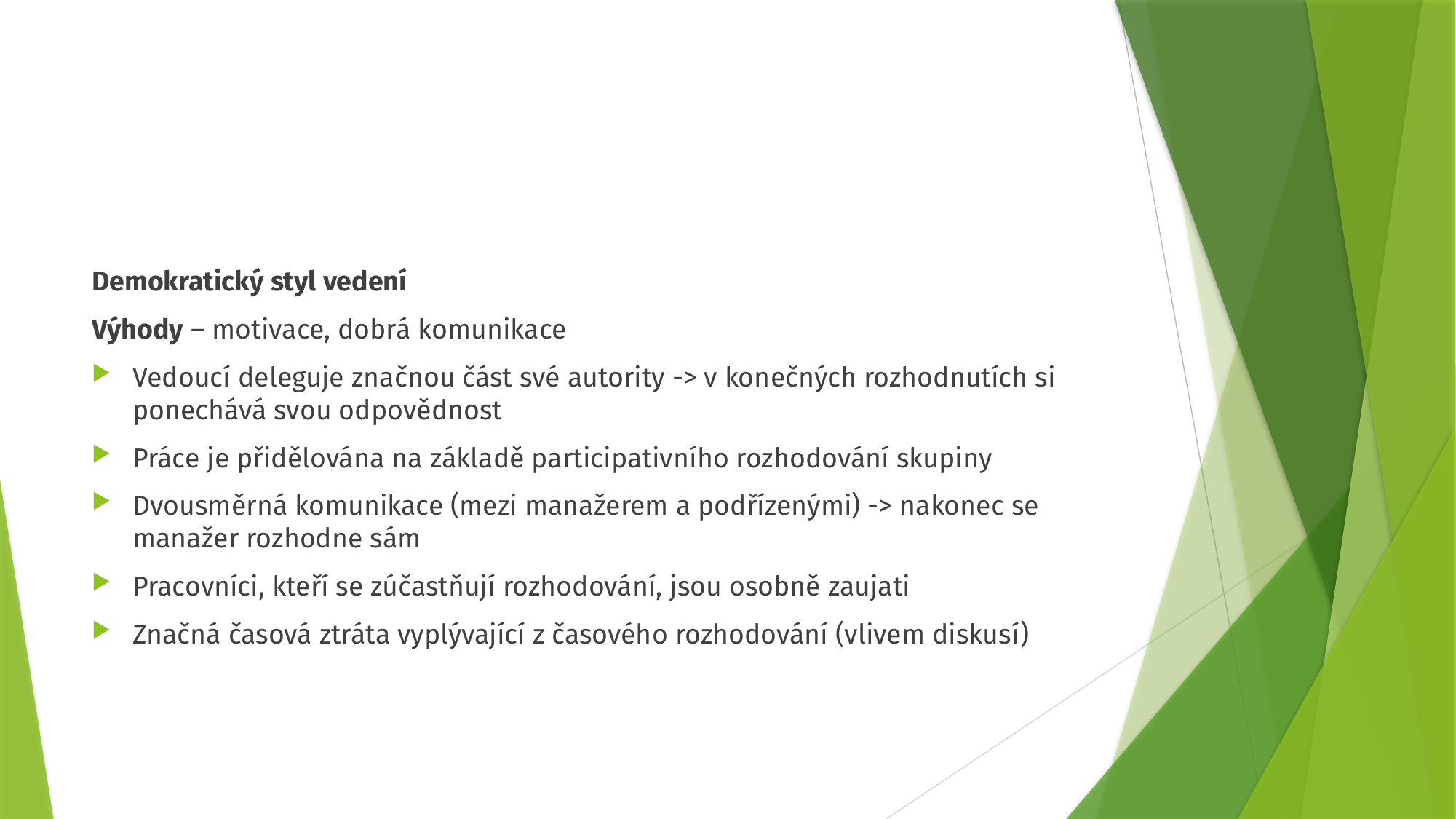

#
Demokratický styl vedení
Výhody – motivace, dobrá komunikace
Vedoucí deleguje značnou část své autority -> v konečných rozhodnutích si ponechává svou odpovědnost
Práce je přidělována na základě participativního rozhodování skupiny
Dvousměrná komunikace (mezi manažerem a podřízenými) -> nakonec se manažer rozhodne sám
Pracovníci, kteří se zúčastňují rozhodování, jsou osobně zaujati
Značná časová ztráta vyplývající z časového rozhodování (vlivem diskusí)